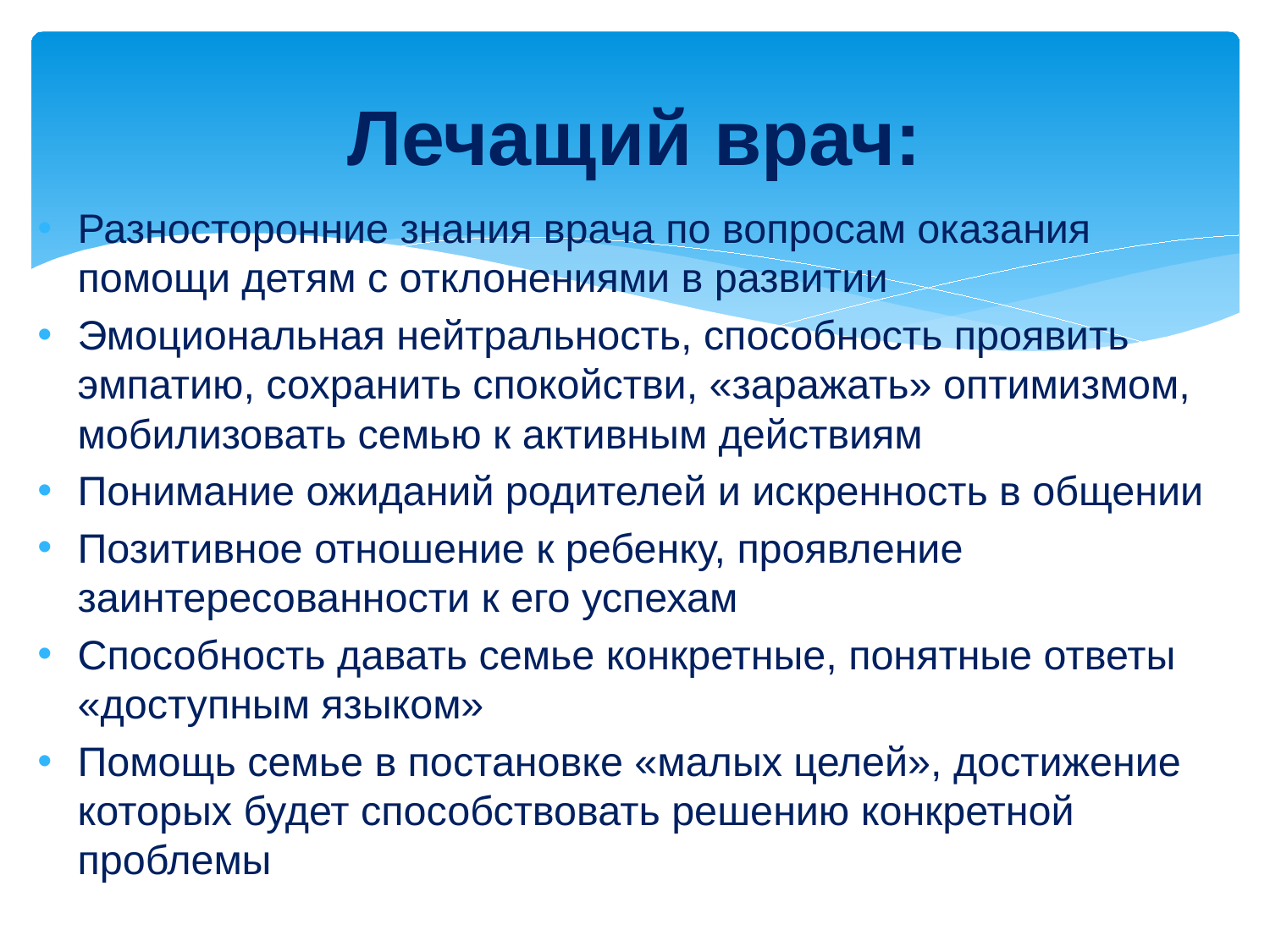

# Лечащий врач:
Разносторонние знания врача по вопросам оказания помощи детям с отклонениями в развитии
Эмоциональная нейтральность, способность проявить эмпатию, сохранить спокойстви, «заражать» оптимизмом, мобилизовать семью к активным действиям
Понимание ожиданий родителей и искренность в общении
Позитивное отношение к ребенку, проявление заинтересованности к его успехам
Способность давать семье конкретные, понятные ответы «доступным языком»
Помощь семье в постановке «малых целей», достижение которых будет способствовать решению конкретной проблемы